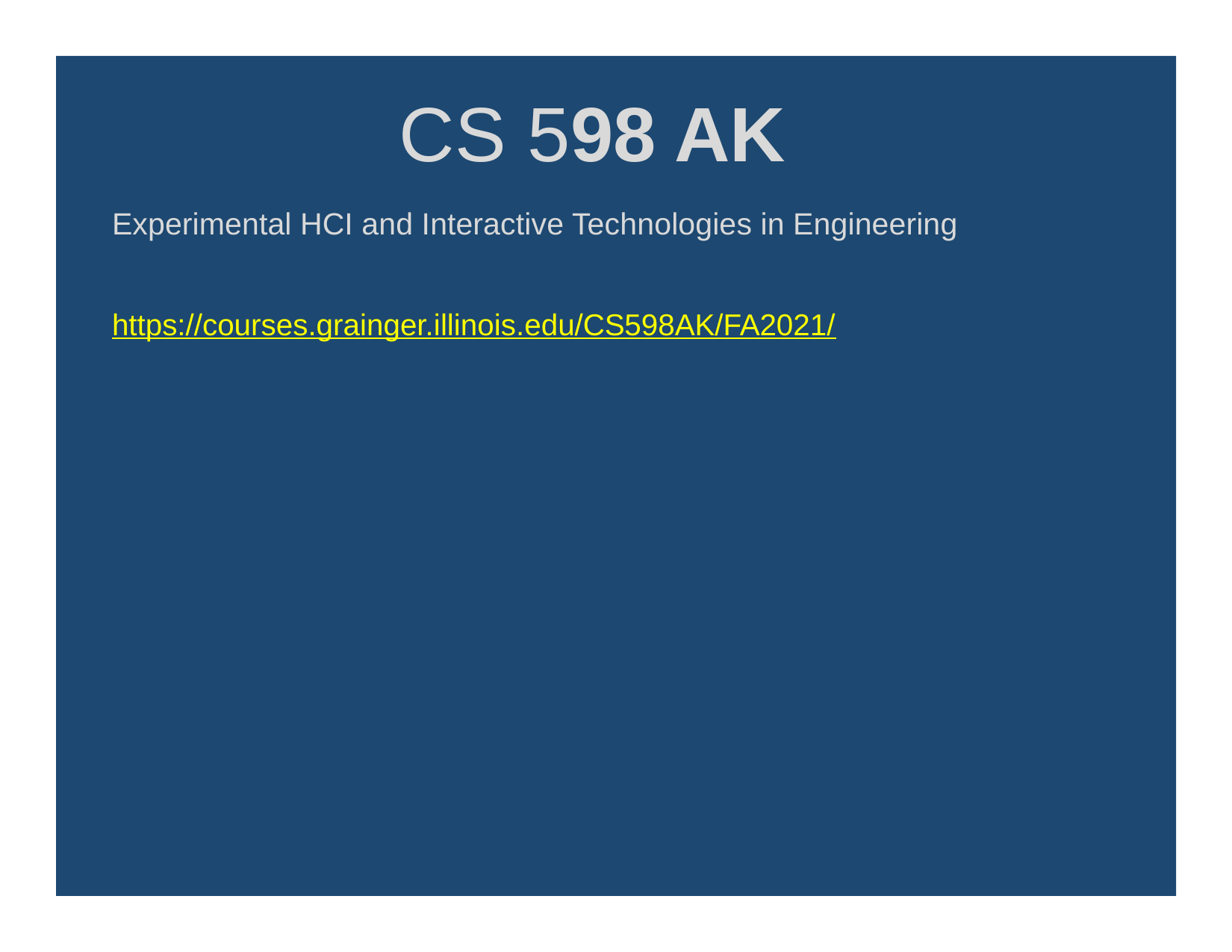

# CS 598 AK

Experimental HCI and Interactive Technologies in Engineering

https://courses.grainger.illinois.edu/CS598AK/FA2021/